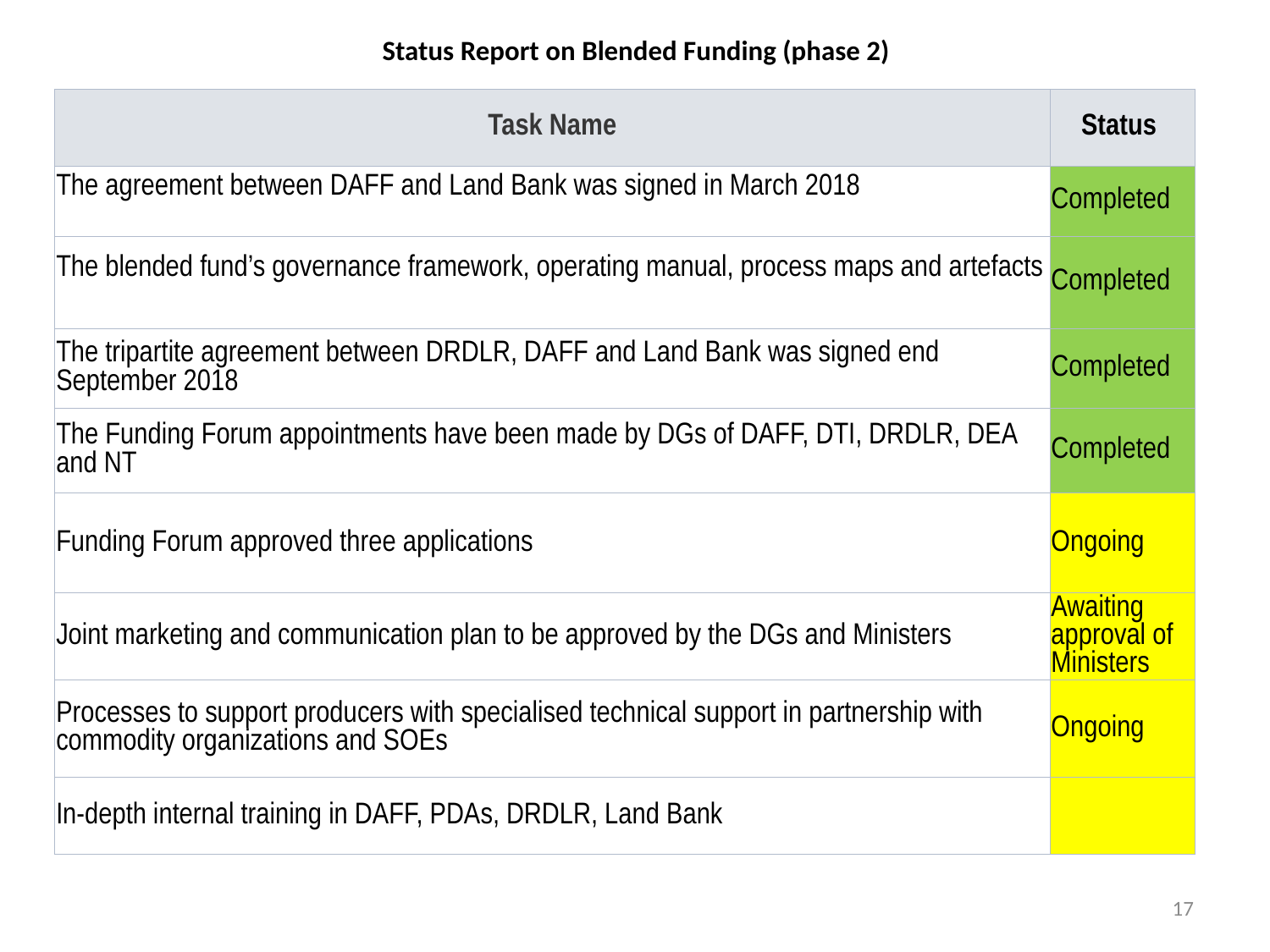

# Status Report on Blended Funding (phase 2)
| Task Name | Status |
| --- | --- |
| The agreement between DAFF and Land Bank was signed in March 2018 | Completed |
| The blended fund’s governance framework, operating manual, process maps and artefacts | Completed |
| The tripartite agreement between DRDLR, DAFF and Land Bank was signed end September 2018 | Completed |
| The Funding Forum appointments have been made by DGs of DAFF, DTI, DRDLR, DEA and NT | Completed |
| Funding Forum approved three applications | Ongoing |
| Joint marketing and communication plan to be approved by the DGs and Ministers | Awaiting approval of Ministers |
| Processes to support producers with specialised technical support in partnership with commodity organizations and SOEs | Ongoing |
| In-depth internal training in DAFF, PDAs, DRDLR, Land Bank |  |
17